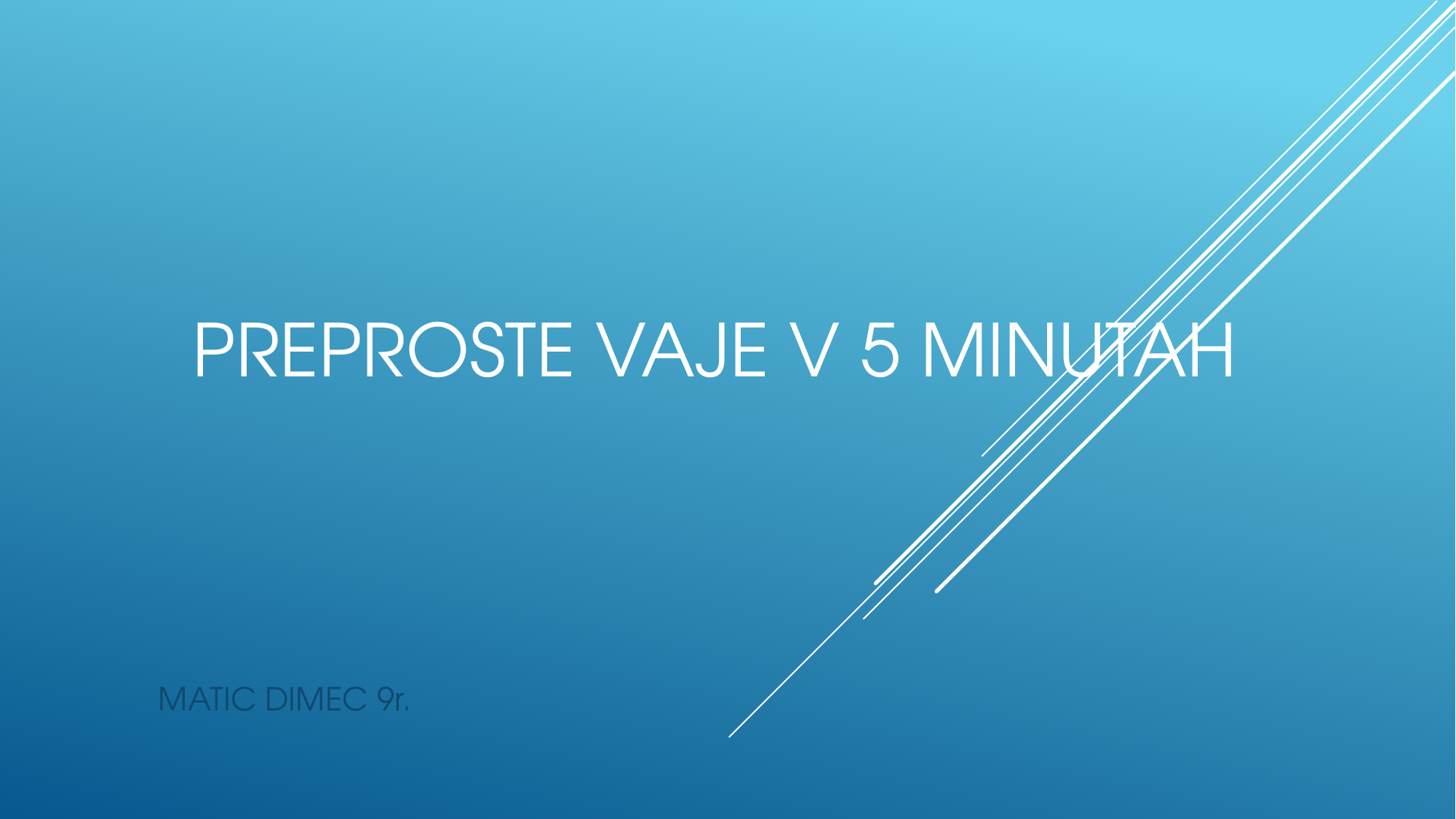

# PREPROSTE VAJE V 5 MINUTAH
MATIC DIMEC 9r.